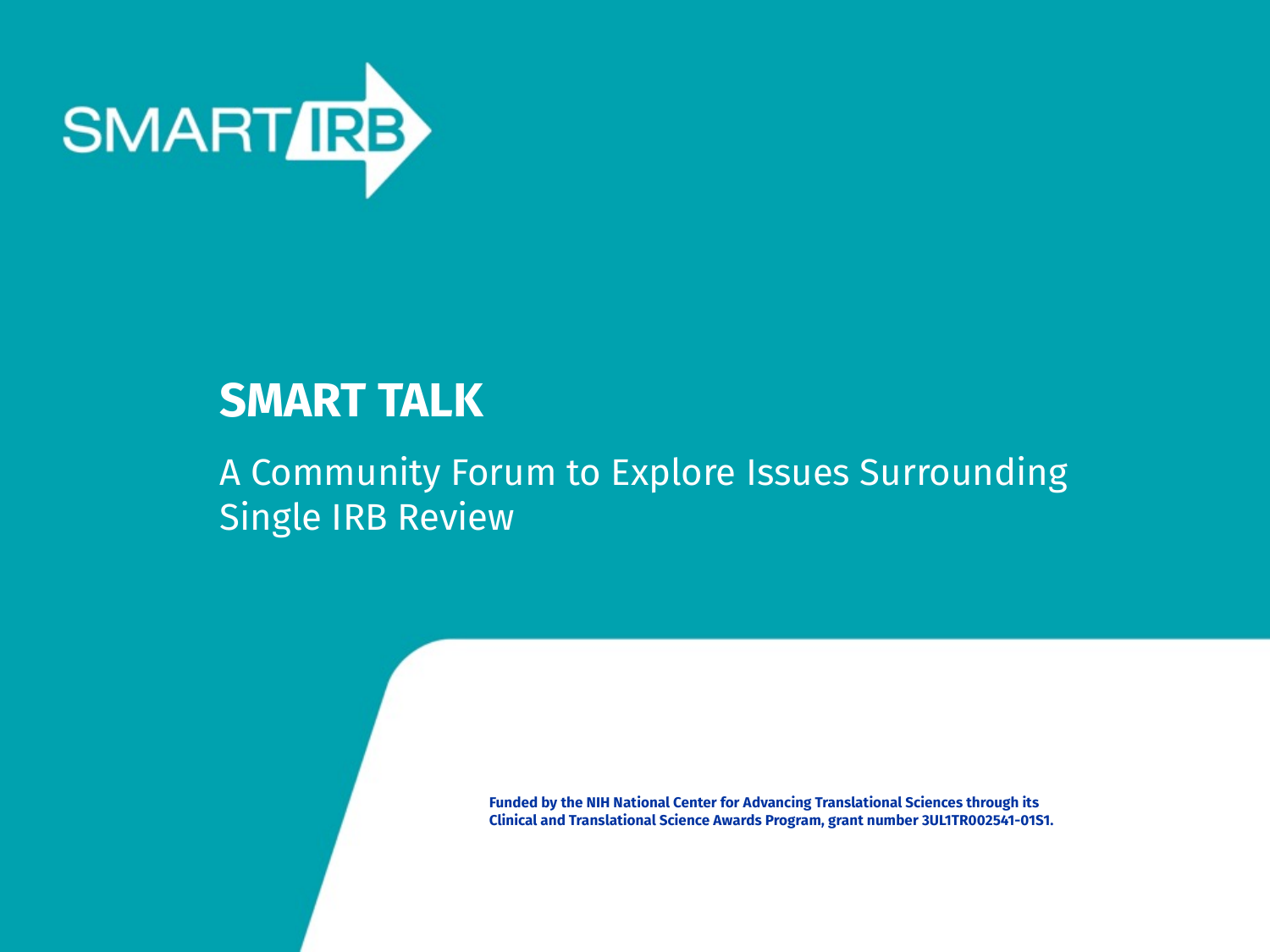

# SMART TALK
A Community Forum to Explore Issues Surrounding Single IRB Review
Funded by the NIH National Center for Advancing Translational Sciences through its Clinical and Translational Science Awards Program, grant number 3UL1TR002541-01S1.